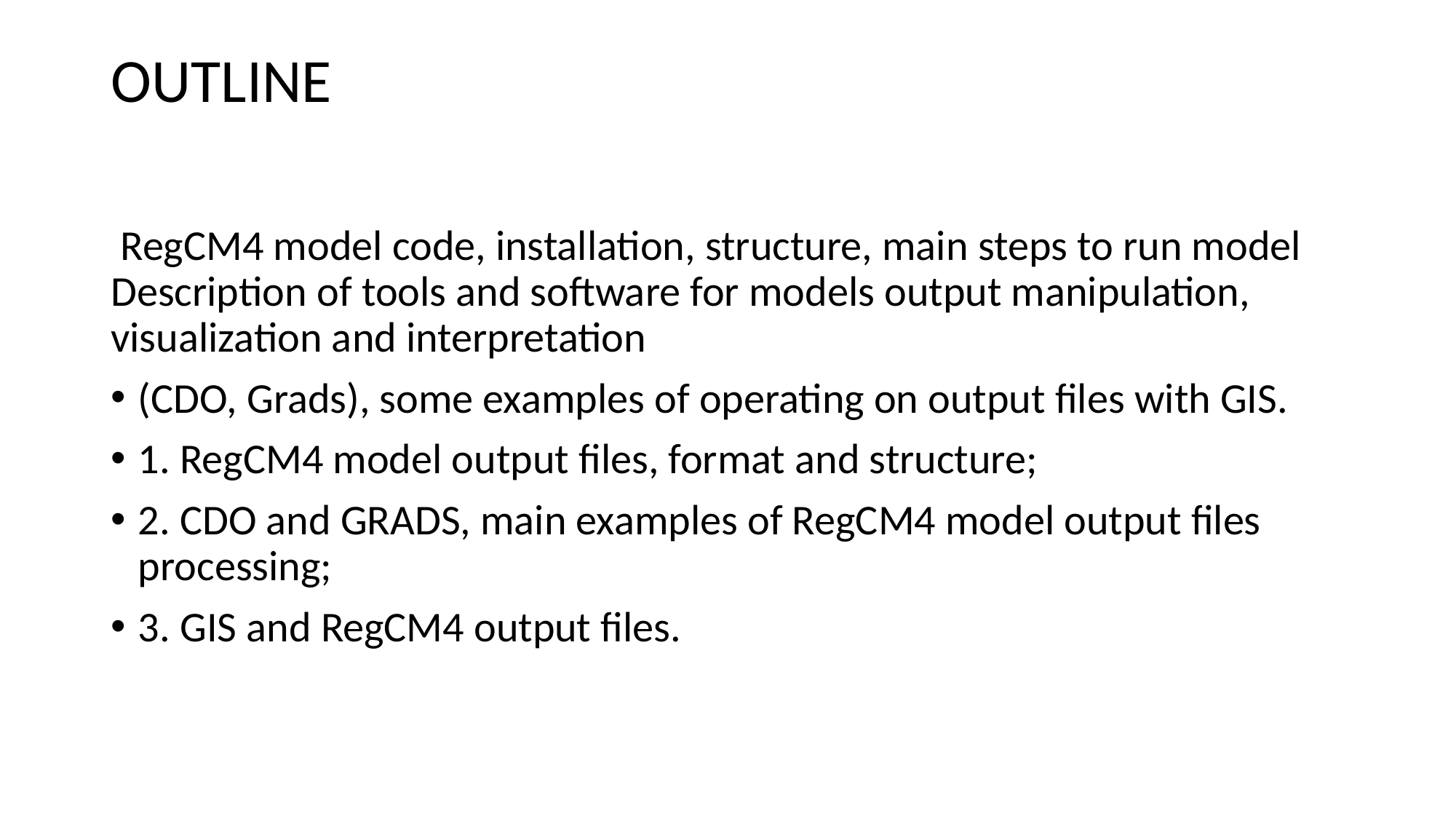

# OUTLINE
 RegCM4 model code, installation, structure, main steps to run model Description of tools and software for models output manipulation, visualization and interpretation
(CDO, Grads), some examples of operating on output files with GIS.
1. RegCM4 model output files, format and structure;
2. CDO and GRADS, main examples of RegCM4 model output files processing;
3. GIS and RegCM4 output files.